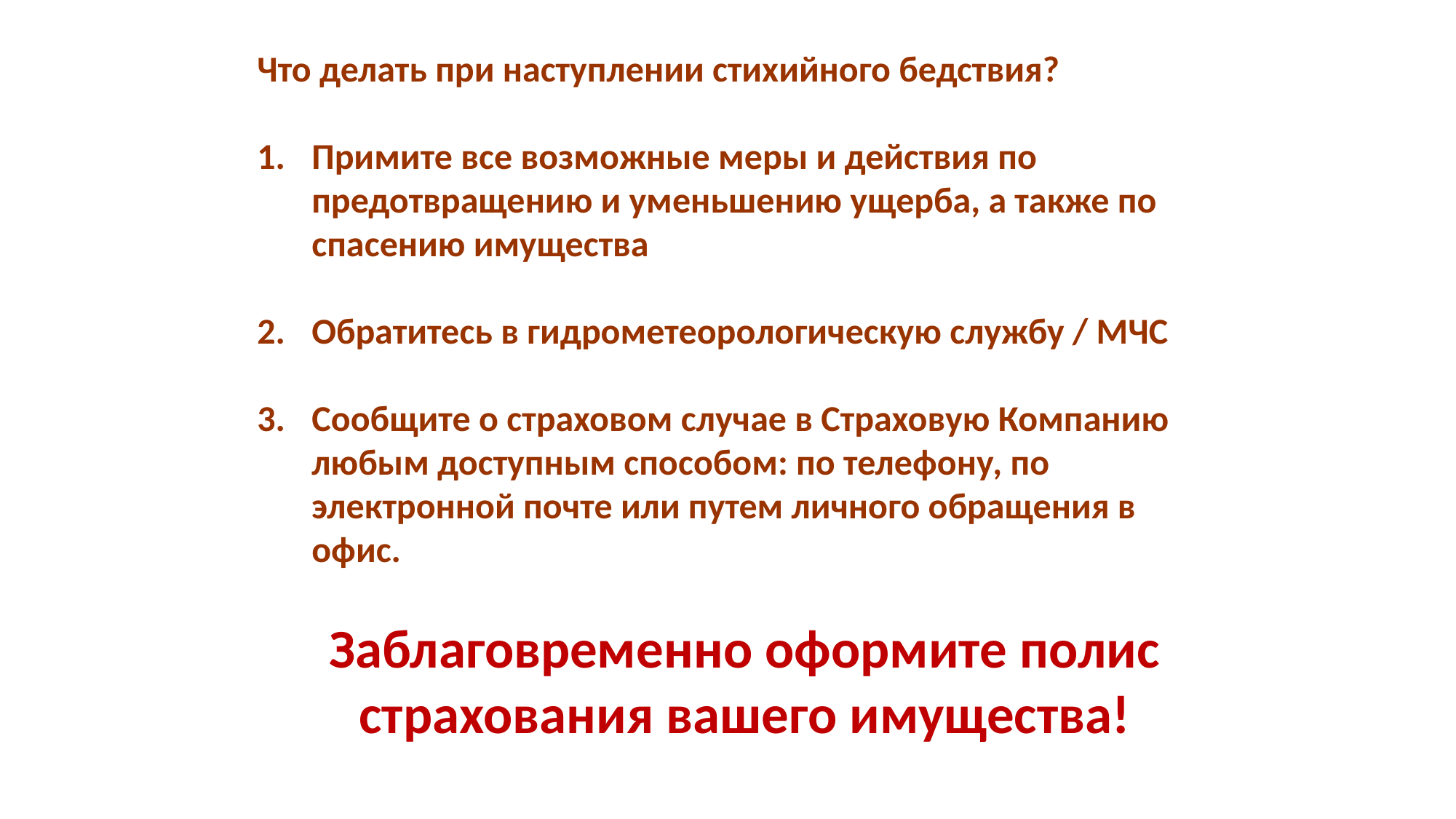

Что делать при наступлении стихийного бедствия?

Примите все возможные меры и действия по предотвращению и уменьшению ущерба, а также по спасению имущества

Обратитесь в гидрометеорологическую службу / МЧС

Сообщите о страховом случае в Страховую Компанию любым доступным способом: по телефону, по электронной почте или путем личного обращения в офис.

Заблаговременно оформите полис страхования вашего имущества!